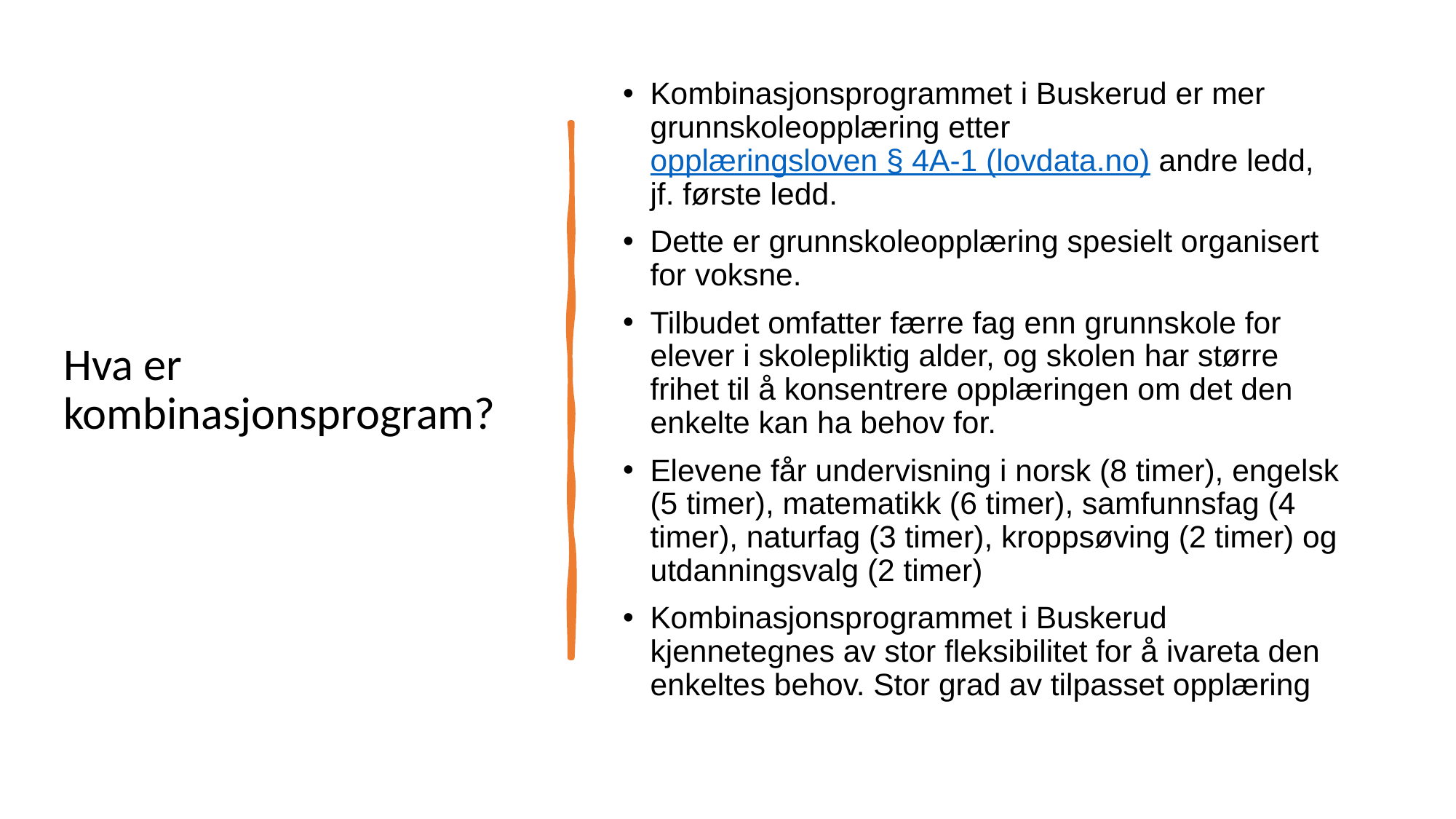

# Hva er kombinasjonsprogram?
Kombinasjonsprogrammet i Buskerud er mer grunnskoleopplæring etter opplæringsloven § 4A-1 (lovdata.no) andre ledd, jf. første ledd.
Dette er grunnskoleopplæring spesielt organisert for voksne.
Tilbudet omfatter færre fag enn grunnskole for elever i skolepliktig alder, og skolen har større frihet til å konsentrere opplæringen om det den enkelte kan ha behov for.
Elevene får undervisning i norsk (8 timer), engelsk (5 timer), matematikk (6 timer), samfunnsfag (4 timer), naturfag (3 timer), kroppsøving (2 timer) og utdanningsvalg (2 timer)
Kombinasjonsprogrammet i Buskerud kjennetegnes av stor fleksibilitet for å ivareta den enkeltes behov. Stor grad av tilpasset opplæring